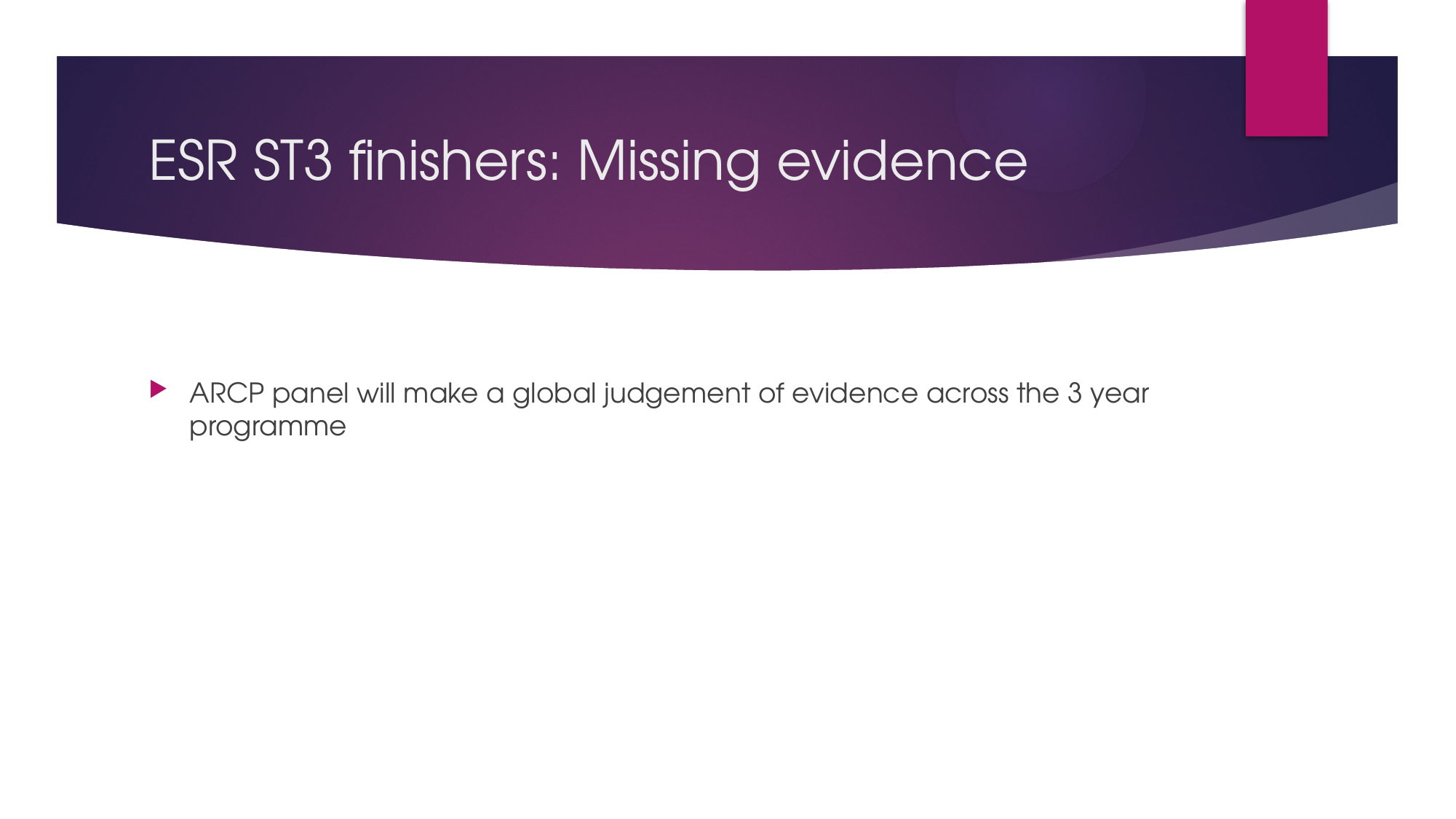

# ESR ST3 finishers: Missing evidence
ARCP panel will make a global judgement of evidence across the 3 year programme